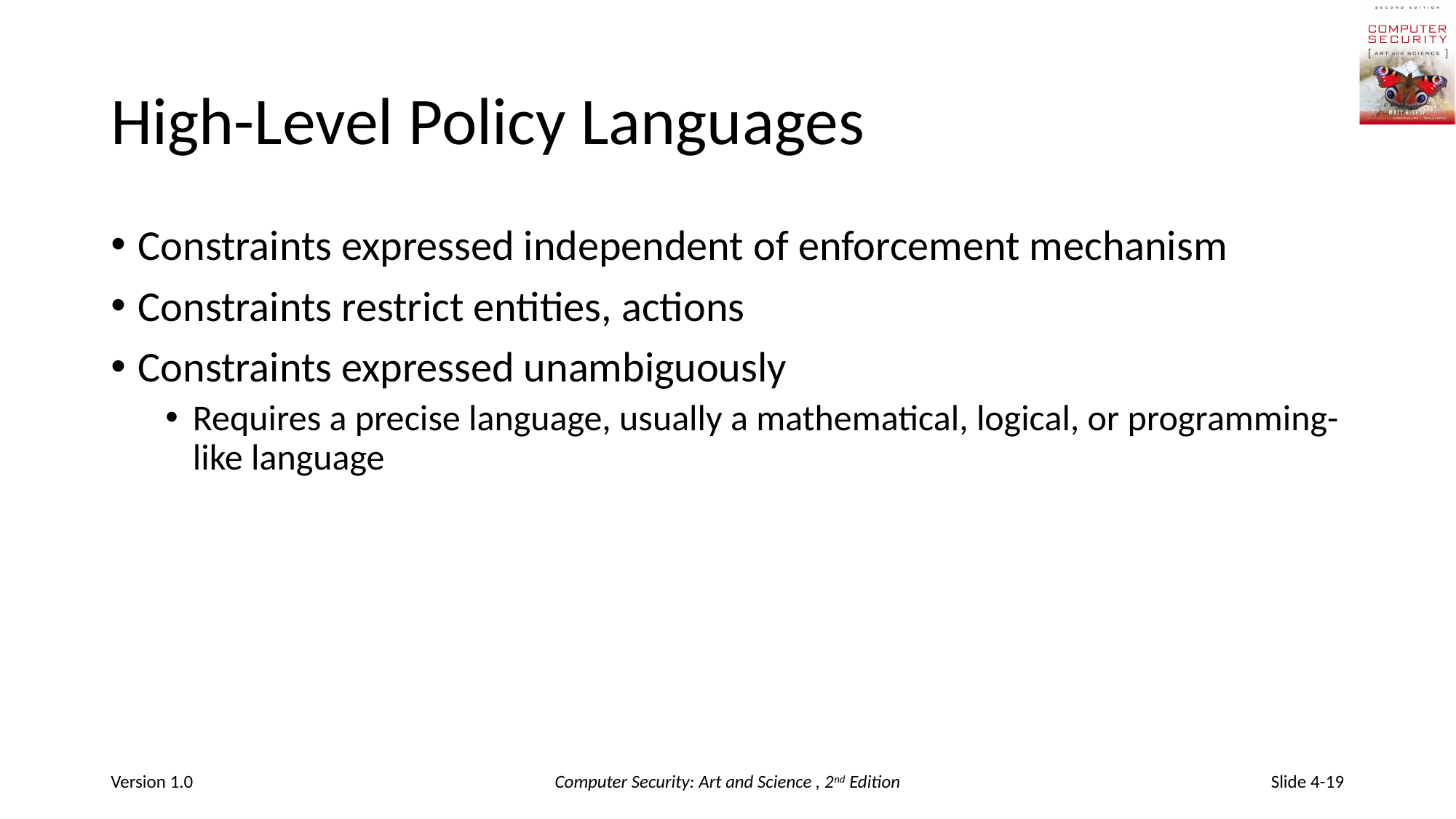

# High-Level Policy Languages
Constraints expressed independent of enforcement mechanism
Constraints restrict entities, actions
Constraints expressed unambiguously
Requires a precise language, usually a mathematical, logical, or programming-like language
Version 1.0
Computer Security: Art and Science , 2nd Edition
Slide 4-19